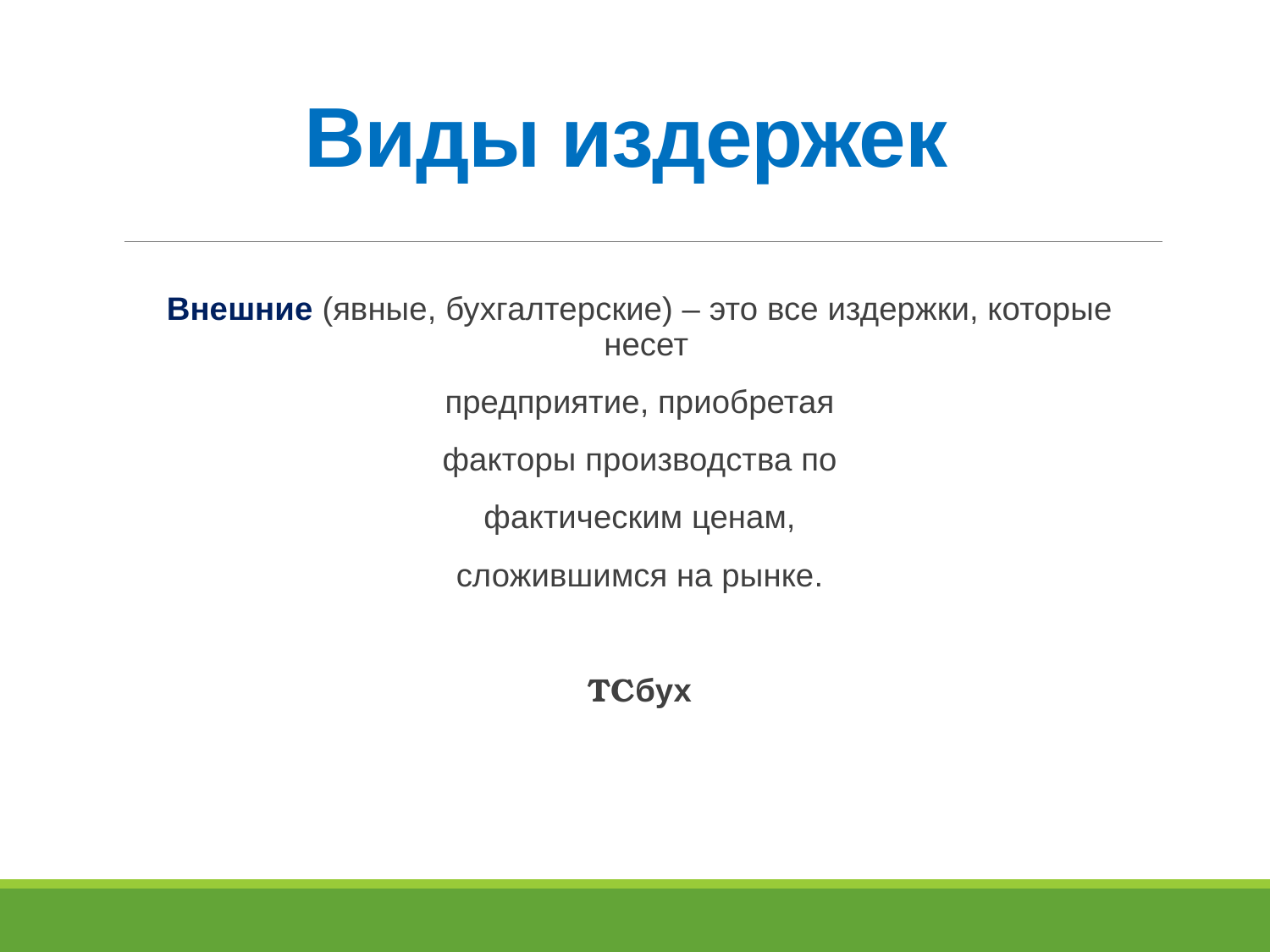

Виды издержек
Внешние (явные, бухгалтерские) – это все издержки, которые несет
предприятие, приобретая
факторы производства по
фактическим ценам,
сложившимся на рынке.

TCбух